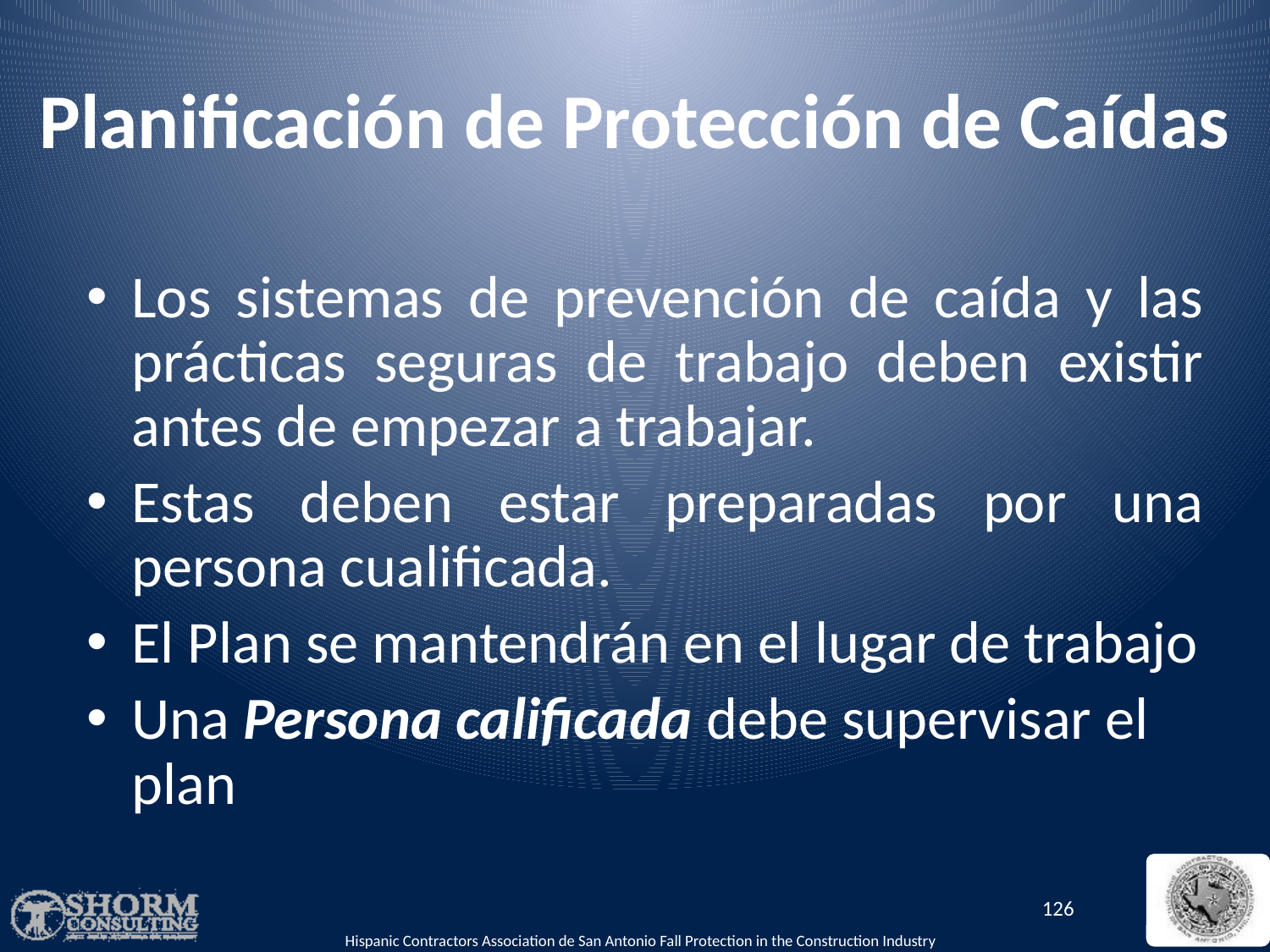

# Planificación de Protección de Caídas
Los sistemas de prevención de caída y las prácticas seguras de trabajo deben existir antes de empezar a trabajar.
Estas deben estar preparadas por una persona cualificada.
El Plan se mantendrán en el lugar de trabajo
Una Persona calificada debe supervisar el plan

126
Hispanic Contractors Association de San Antonio Fall Protection in the Construction Industry